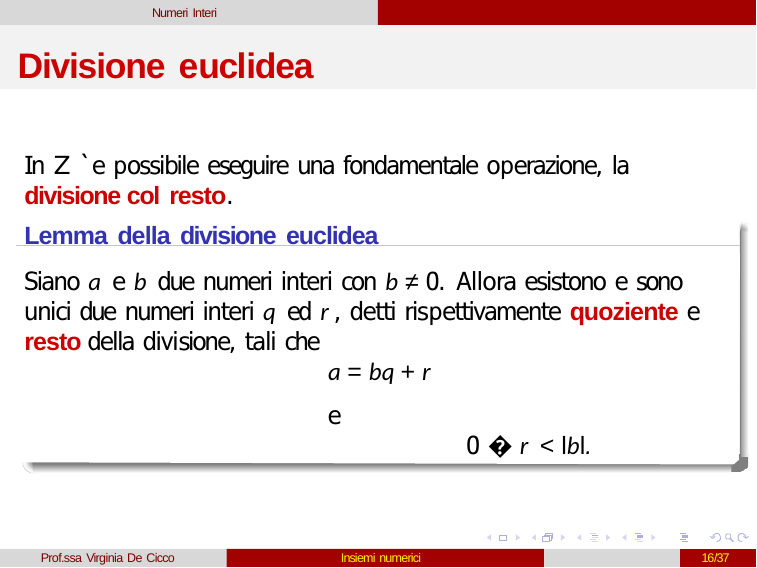

Numeri Interi

# Divisione euclidea
In Z `e possibile eseguire una fondamentale operazione, la divisione col resto.
Lemma della divisione euclidea
Siano a  e b  due numeri interi con b ≠ 0. Allora esistono e sono unici due numeri interi q  ed r , detti rispettivamente quoziente e resto della divisione, tali che
a = bq + r
e
0 � r  < lbl.

Prof.ssa Virginia De Cicco
Insiemi numerici
16/37